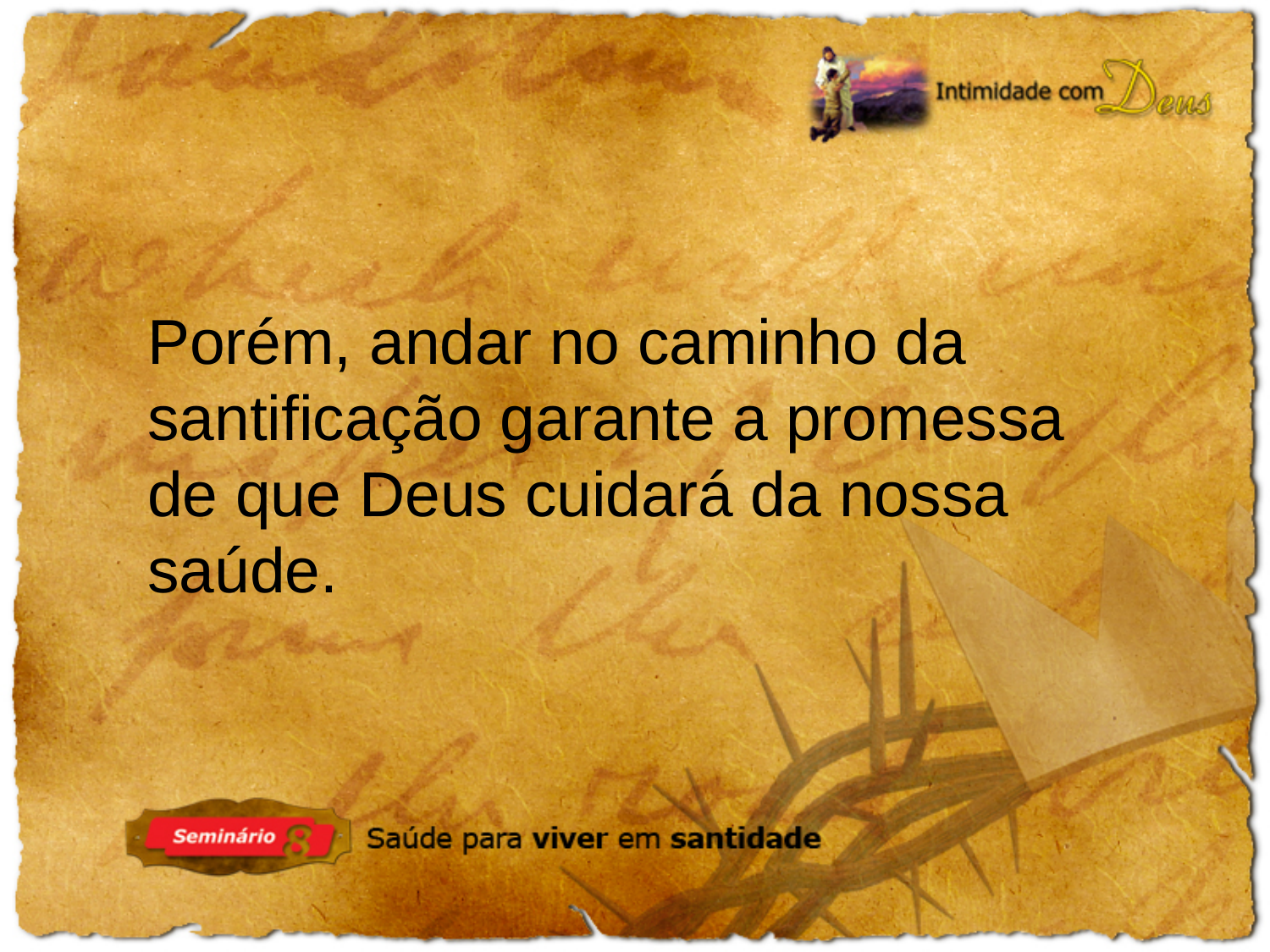

Porém, andar no caminho da santificação garante a promessa de que Deus cuidará da nossa saúde.